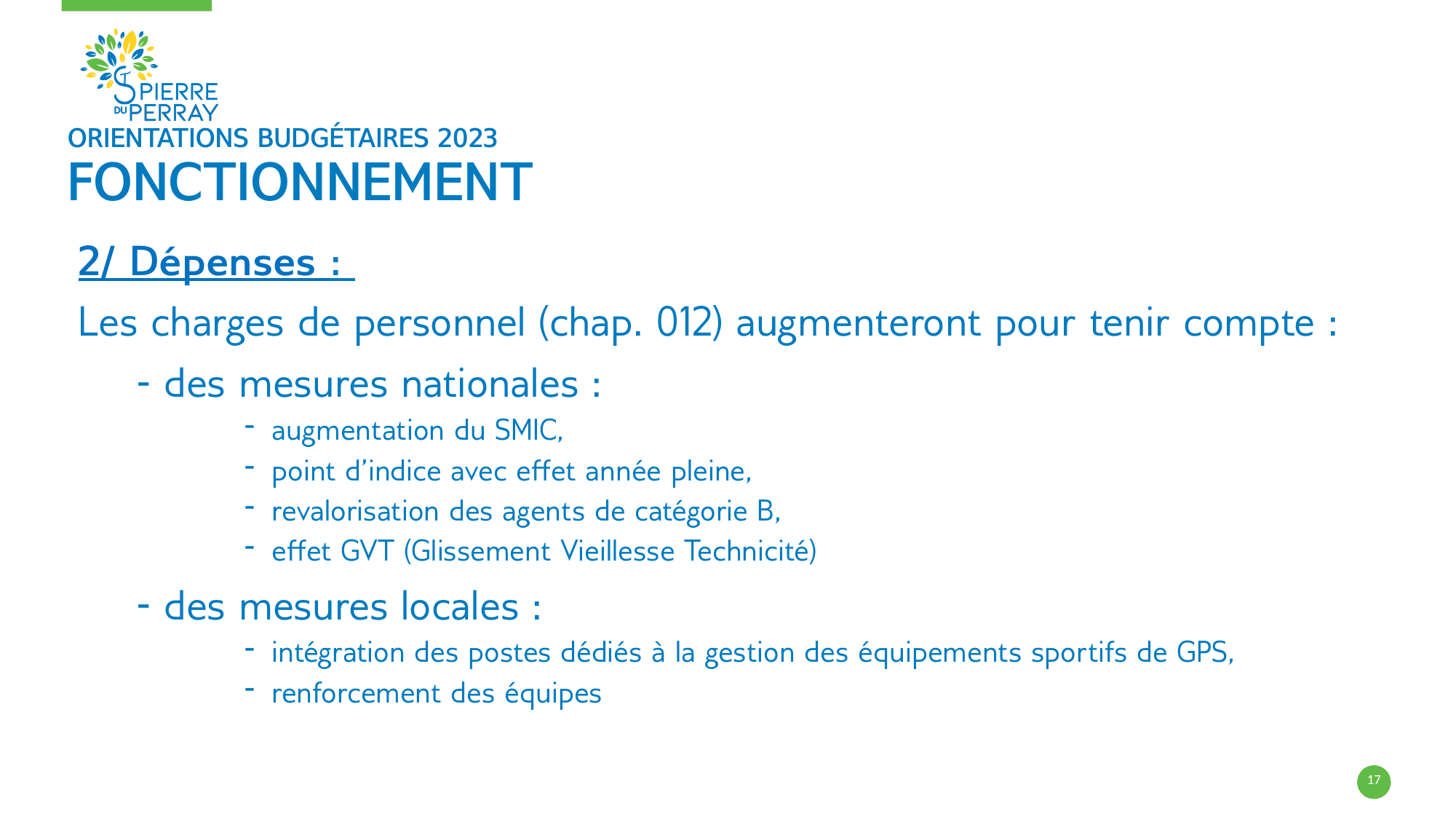

# orientations budgétaires 2023 fonctionnement
2/ Dépenses :
Les charges de personnel (chap. 012) augmenteront pour tenir compte :
des mesures nationales :
augmentation du SMIC,
point d’indice avec effet année pleine,
revalorisation des agents de catégorie B,
effet GVT (Glissement Vieillesse Technicité)
des mesures locales :
intégration des postes dédiés à la gestion des équipements sportifs de GPS,
renforcement des équipes
17